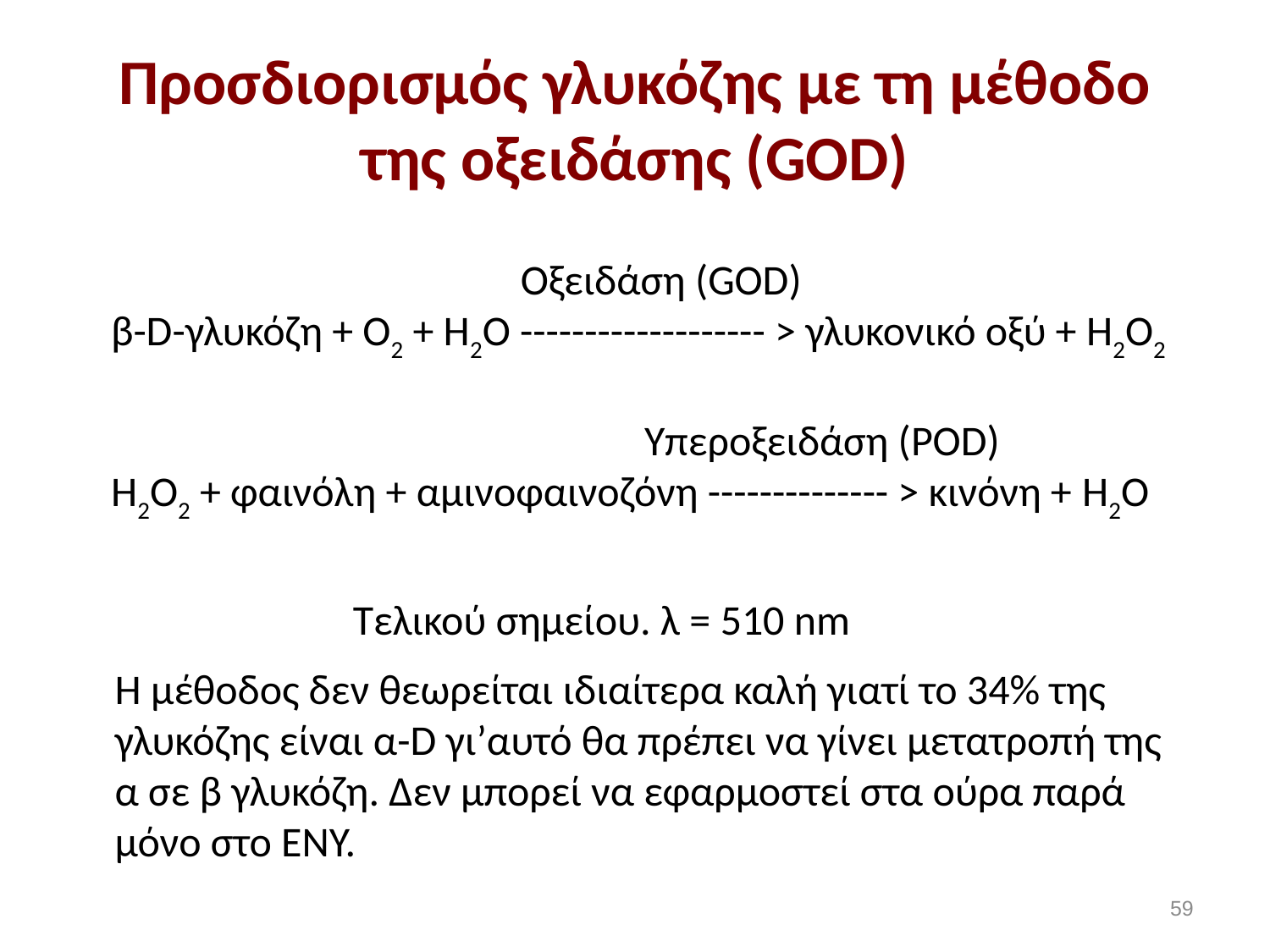

# Προσδιορισμός γλυκόζης με τη μέθοδο της οξειδάσης (GOD)
                                           Oξειδάση (GOD)
β-D-γλυκόζη + Ο2 + Η2Ο ------------------- > γλυκονικό οξύ + H2O2

                                                        Υπεροξειδάση (POD)
H2O2 + φαινόλη + αμινοφαινοζόνη -------------- > κινόνη + H2O

Τελικού σημείου. λ = 510 nm
H μέθοδος δεν θεωρείται ιδιαίτερα καλή γιατί το 34% της γλυκόζης είναι α-D γι’αυτό θα πρέπει να γίνει μετατροπή της α σε β γλυκόζη. Δεν μπορεί να εφαρμοστεί στα ούρα παρά μόνο στο ΕΝΥ.
59